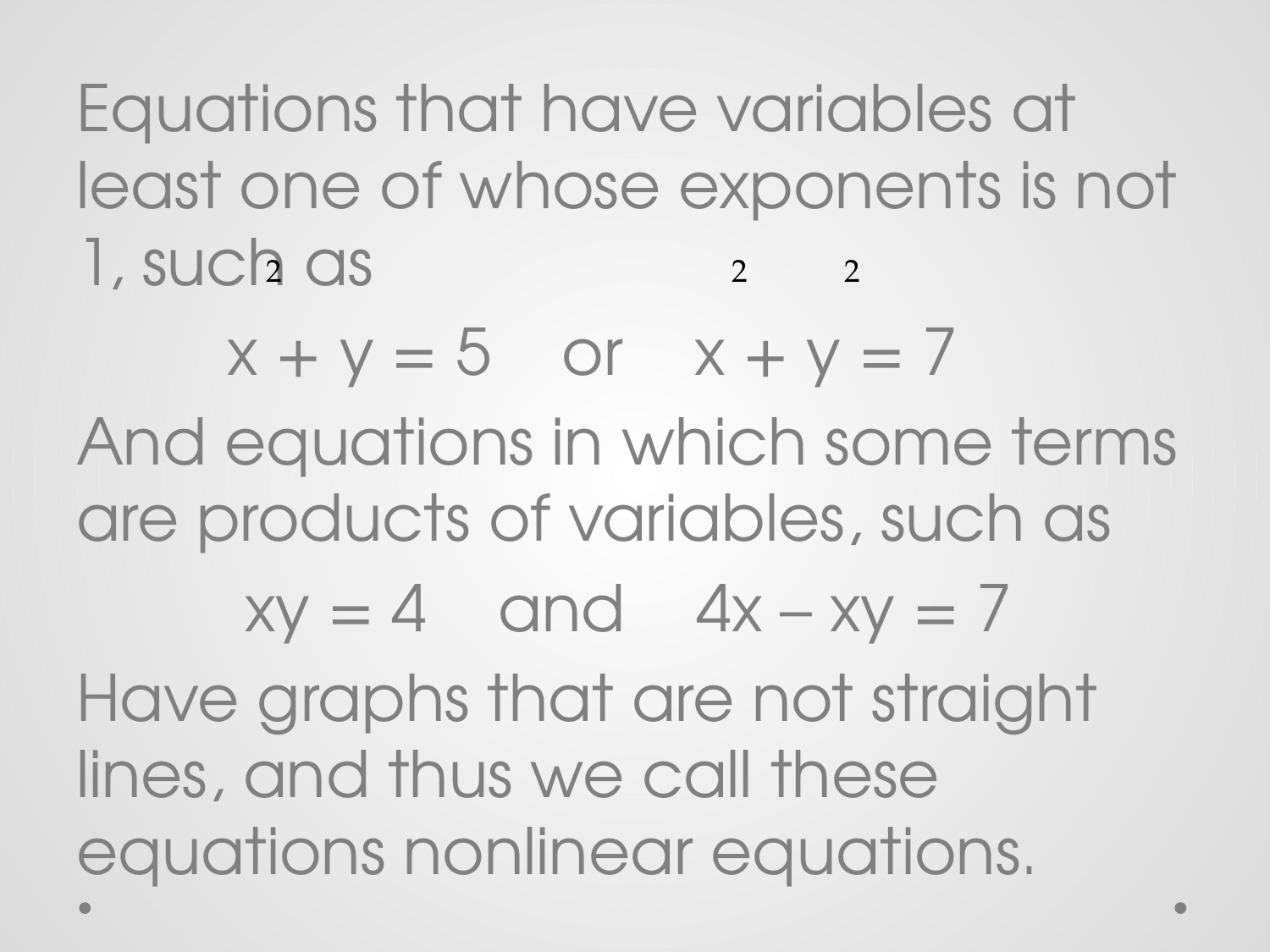

Equations that have variables at least one of whose exponents is not 1, such as
	  x + y = 5    or    x + y = 7
And equations in which some terms are products of variables, such as
	   xy = 4    and    4x – xy = 7
Have graphs that are not straight lines, and thus we call these equations nonlinear equations.
2                                                        2            2